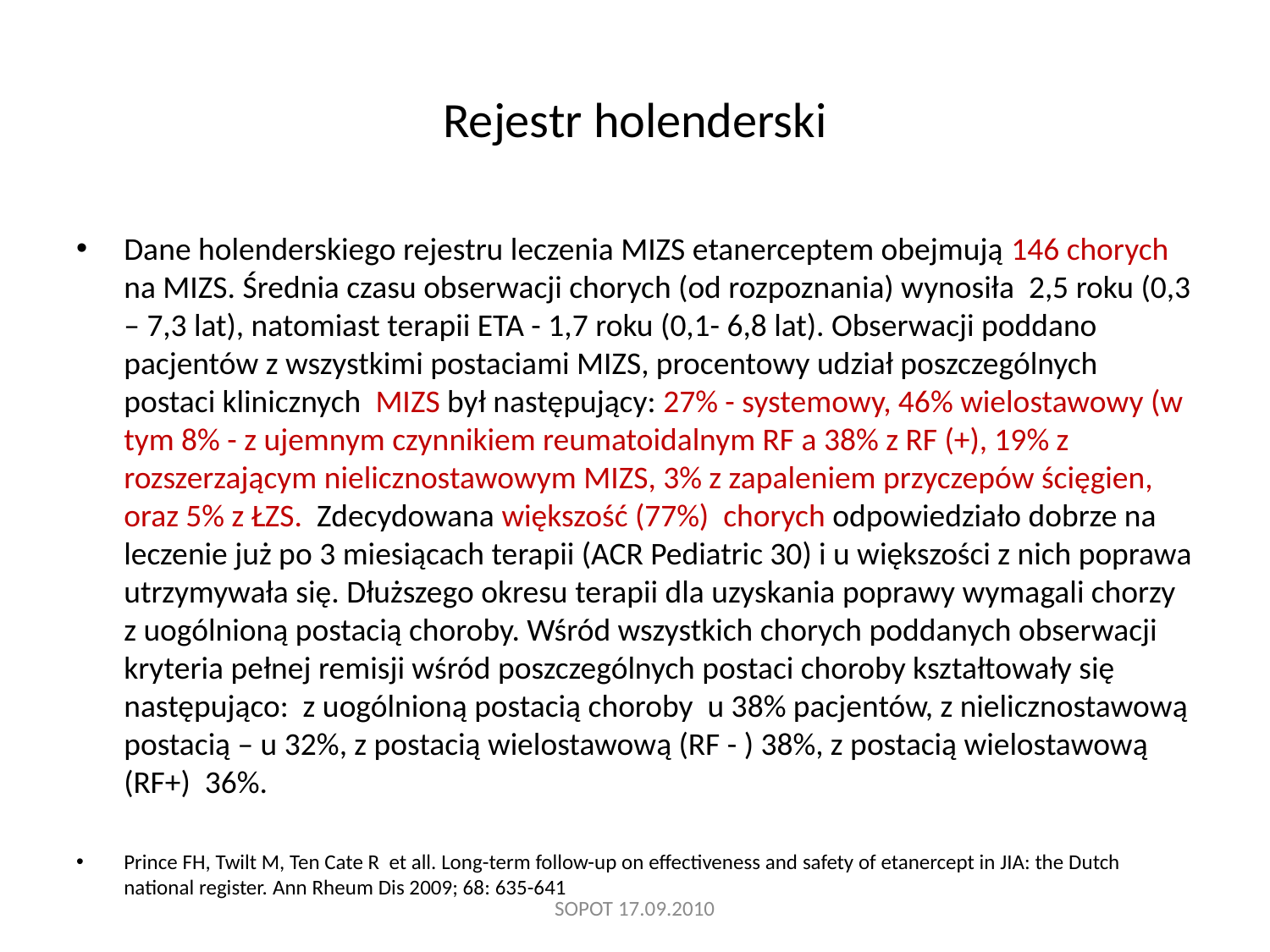

# Rejestr holenderski
Dane holenderskiego rejestru leczenia MIZS etanerceptem obejmują 146 chorych na MIZS. Średnia czasu obserwacji chorych (od rozpoznania) wynosiła  2,5 roku (0,3 – 7,3 lat), natomiast terapii ETA - 1,7 roku (0,1- 6,8 lat). Obserwacji poddano pacjentów z wszystkimi postaciami MIZS, procentowy udział poszczególnych postaci klinicznych  MIZS był następujący: 27% - systemowy, 46% wielostawowy (w tym 8% - z ujemnym czynnikiem reumatoidalnym RF a 38% z RF (+), 19% z rozszerzającym nielicznostawowym MIZS, 3% z zapaleniem przyczepów ścięgien, oraz 5% z ŁZS.  Zdecydowana większość (77%)  chorych odpowiedziało dobrze na leczenie już po 3 miesiącach terapii (ACR Pediatric 30) i u większości z nich poprawa utrzymywała się. Dłuższego okresu terapii dla uzyskania poprawy wymagali chorzy z uogólnioną postacią choroby. Wśród wszystkich chorych poddanych obserwacji kryteria pełnej remisji wśród poszczególnych postaci choroby kształtowały się następująco:  z uogólnioną postacią choroby  u 38% pacjentów, z nielicznostawową postacią – u 32%, z postacią wielostawową (RF - ) 38%, z postacią wielostawową (RF+)  36%.

Prince FH, Twilt M, Ten Cate R  et all. Long-term follow-up on effectiveness and safety of etanercept in JIA: the Dutch national register. Ann Rheum Dis 2009; 68: 635-641

SOPOT 17.09.2010